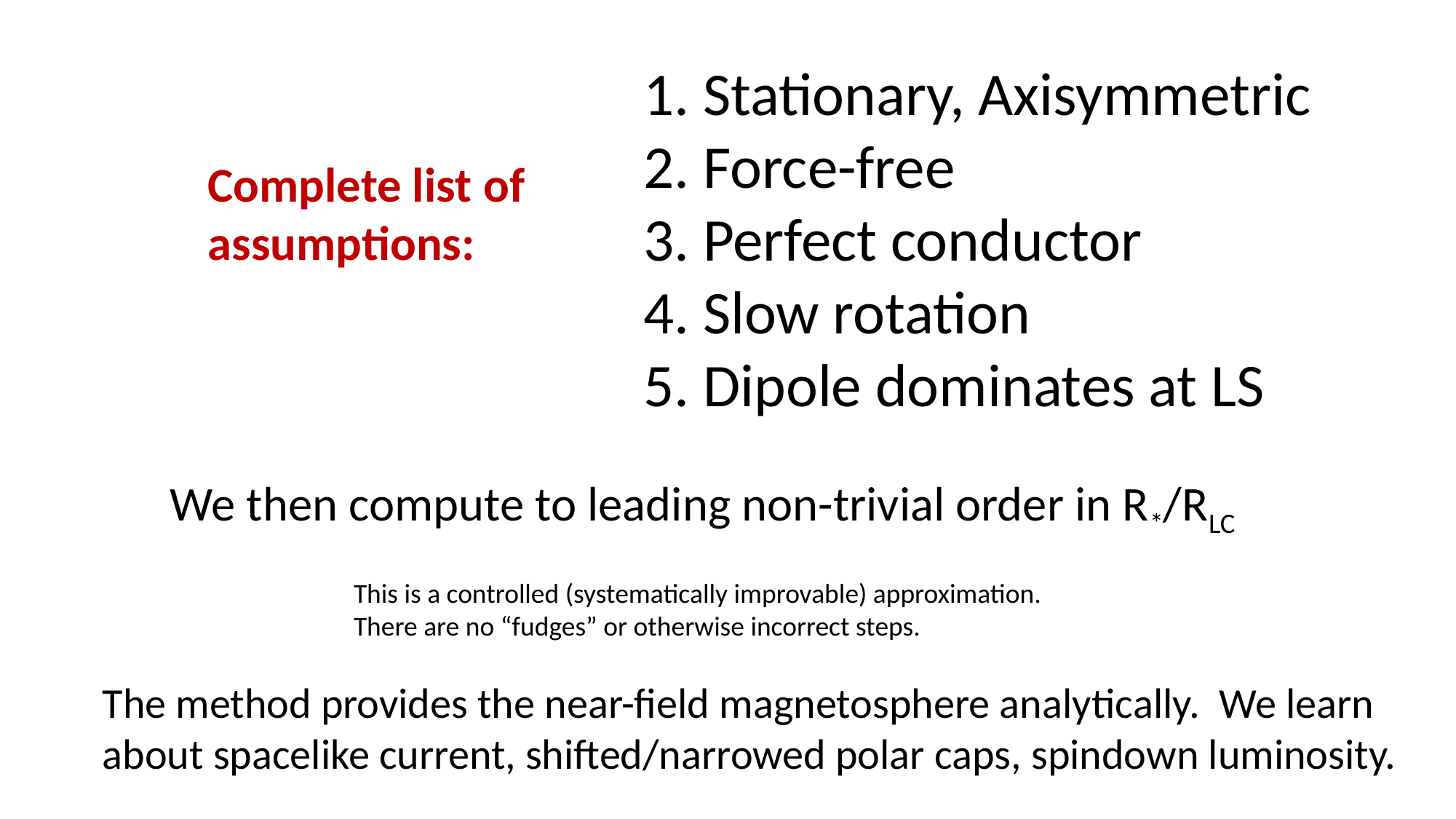

Stationary, Axisymmetric
 Force-free
 Perfect conductor
 Slow rotation
 Dipole dominates at LS
Complete list of assumptions:
We then compute to leading non-trivial order in R*/RLC
This is a controlled (systematically improvable) approximation.  There are no “fudges” or otherwise incorrect steps.
The method provides the near-field magnetosphere analytically.  We learn about spacelike current, shifted/narrowed polar caps, spindown luminosity.